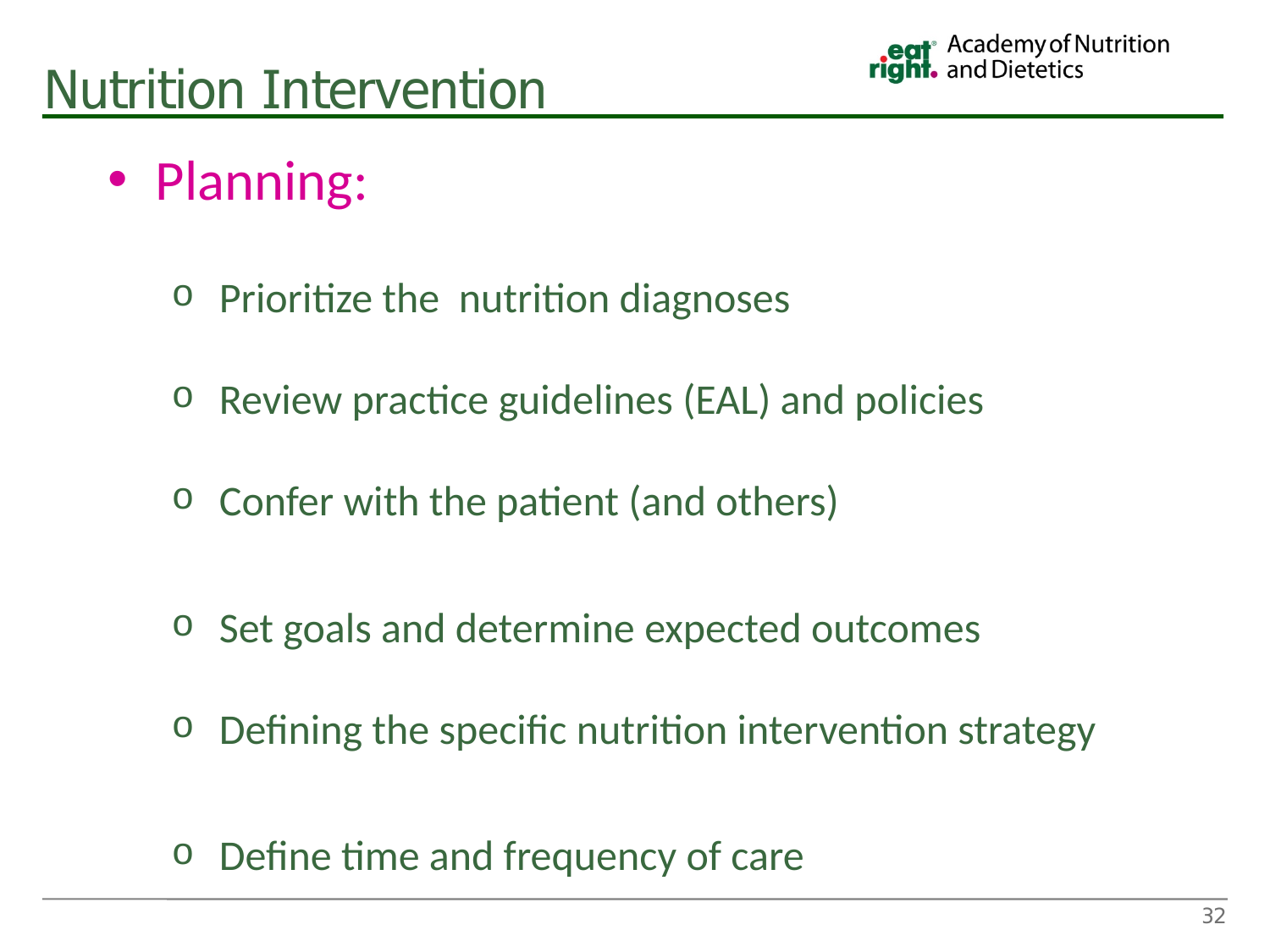

# Nutrition Intervention
Planning:

Prioritize the  nutrition diagnoses

Review practice guidelines (EAL) and policies

Confer with the patient (and others)

Set goals and determine expected outcomes

Defining the specific nutrition intervention strategy

Define time and frequency of care

32